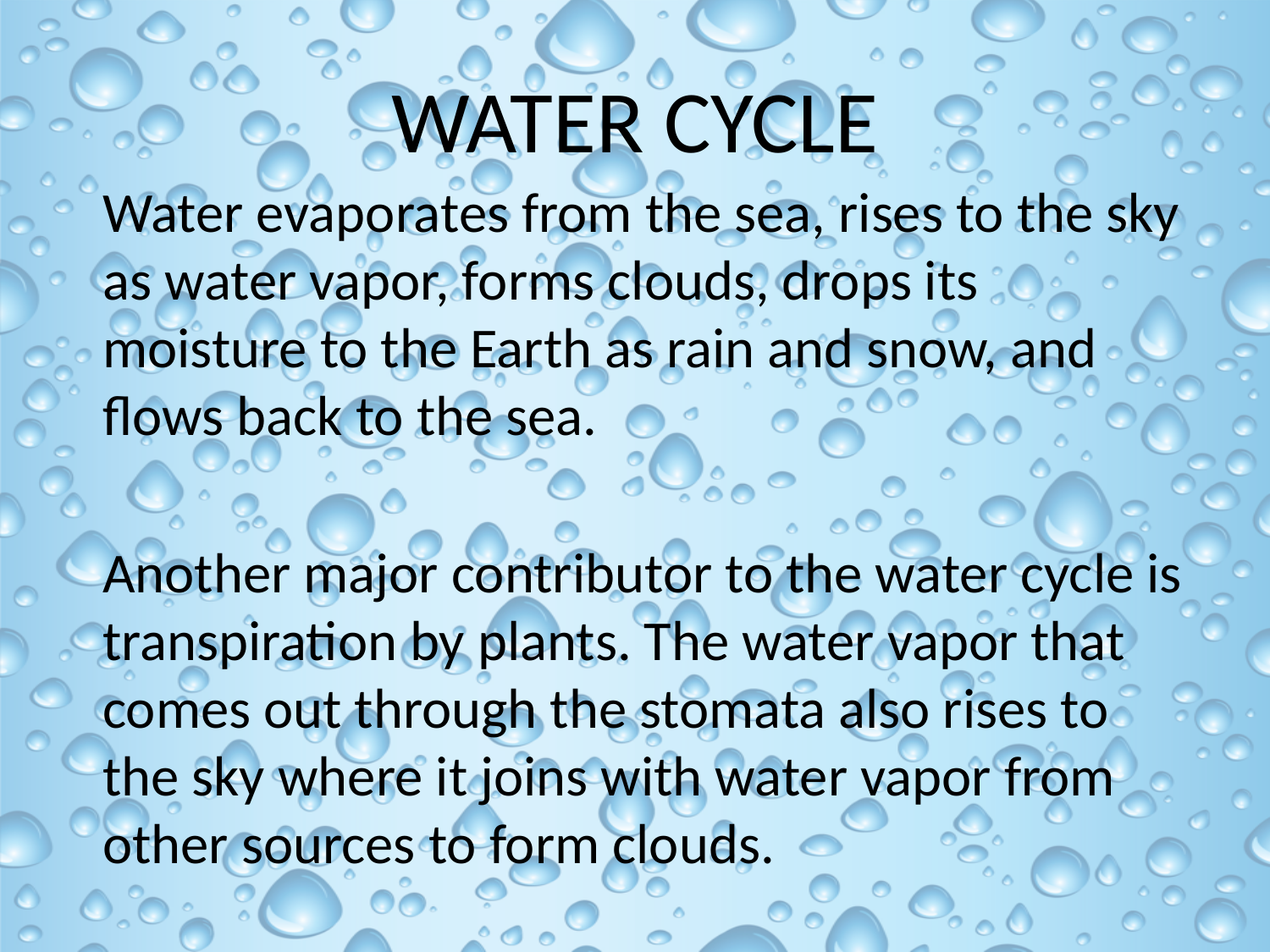

# WATER CYCLE
	Water evaporates from the sea, rises to the sky as water vapor, forms clouds, drops its moisture to the Earth as rain and snow, and flows back to the sea.

	Another major contributor to the water cycle is transpiration by plants. The water vapor that comes out through the stomata also rises to the sky where it joins with water vapor from other sources to form clouds.